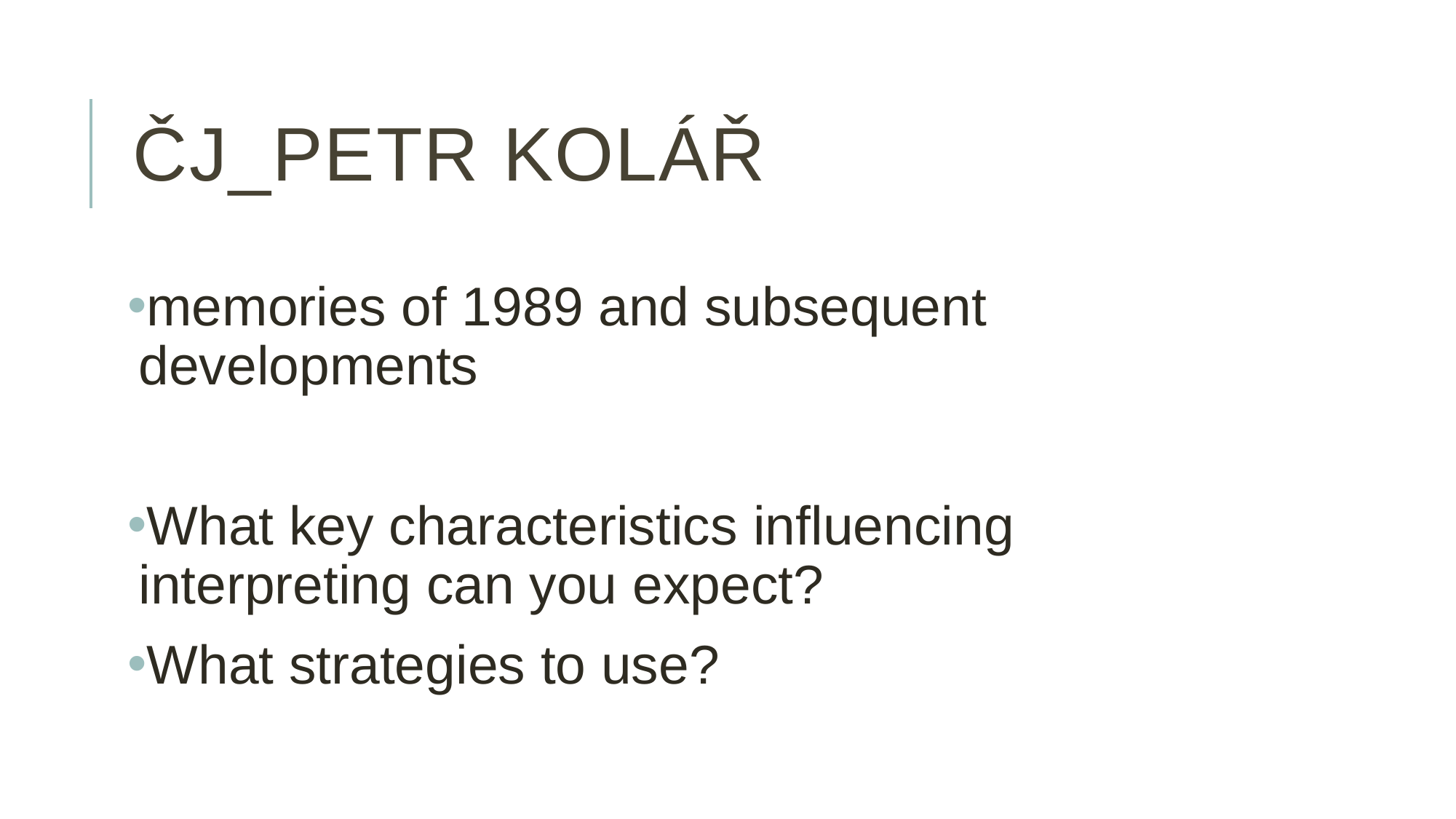

# ČJ_Petr kolář
memories of 1989 and subsequent developments

What key characteristics influencing interpreting can you expect?
What strategies to use?